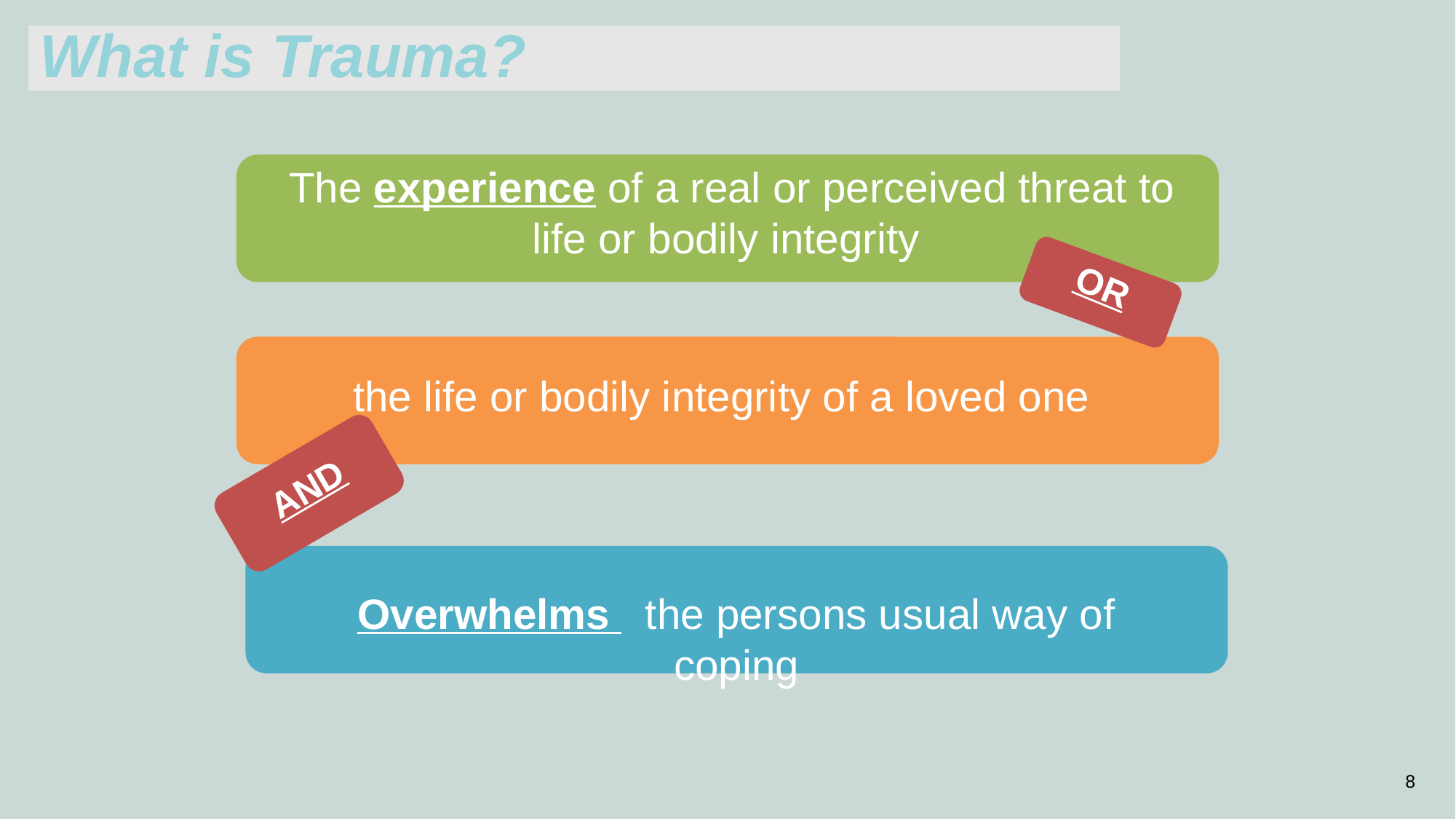

What is Trauma?

The experience of a real or perceived threat to life or bodily integrity

OR

the life or bodily integrity of a loved one

AND

Overwhelms   the persons usual way of coping
8